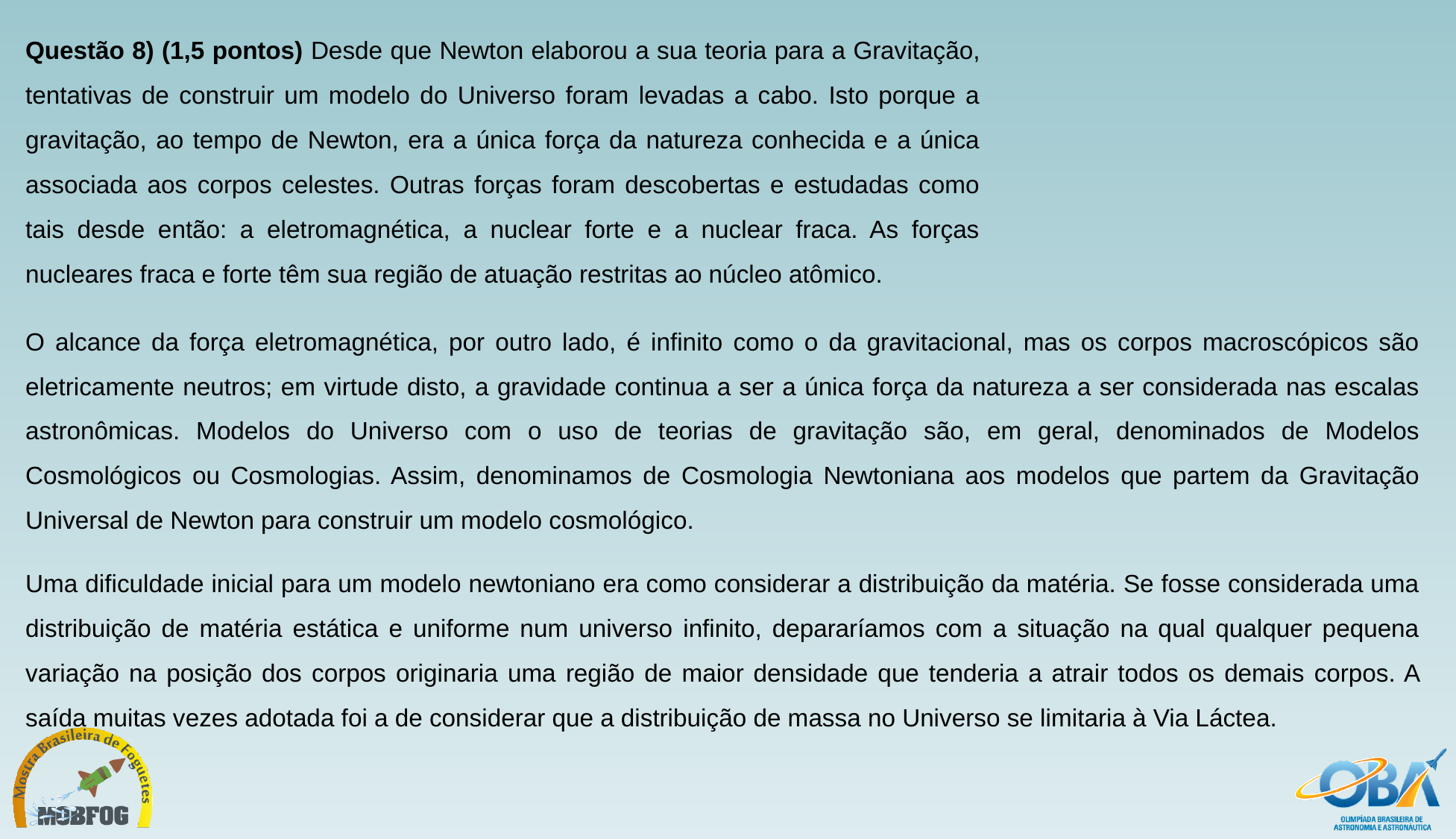

Questão 8) (1,5 pontos) Desde que Newton elaborou a sua teoria para a Gravitação, tentativas de construir um modelo do Universo foram levadas a cabo. Isto porque a gravitação, ao tempo de Newton, era a única força da natureza conhecida e a única associada aos corpos celestes. Outras forças foram descobertas e estudadas como tais desde então: a eletromagnética, a nuclear forte e a nuclear fraca. As forças nucleares fraca e forte têm sua região de atuação restritas ao núcleo atômico.
O alcance da força eletromagnética, por outro lado, é infinito como o da gravitacional, mas os corpos macroscópicos são eletricamente neutros; em virtude disto, a gravidade continua a ser a única força da natureza a ser considerada nas escalas astronômicas. Modelos do Universo com o uso de teorias de gravitação são, em geral, denominados de Modelos Cosmológicos ou Cosmologias. Assim, denominamos de Cosmologia Newtoniana aos modelos que partem da Gravitação Universal de Newton para construir um modelo cosmológico.
Uma dificuldade inicial para um modelo newtoniano era como considerar a distribuição da matéria. Se fosse considerada uma distribuição de matéria estática e uniforme num universo infinito, depararíamos com a situação na qual qualquer pequena variação na posição dos corpos originaria uma região de maior densidade que tenderia a atrair todos os demais corpos. A saída muitas vezes adotada foi a de considerar que a distribuição de massa no Universo se limitaria à Via Láctea.